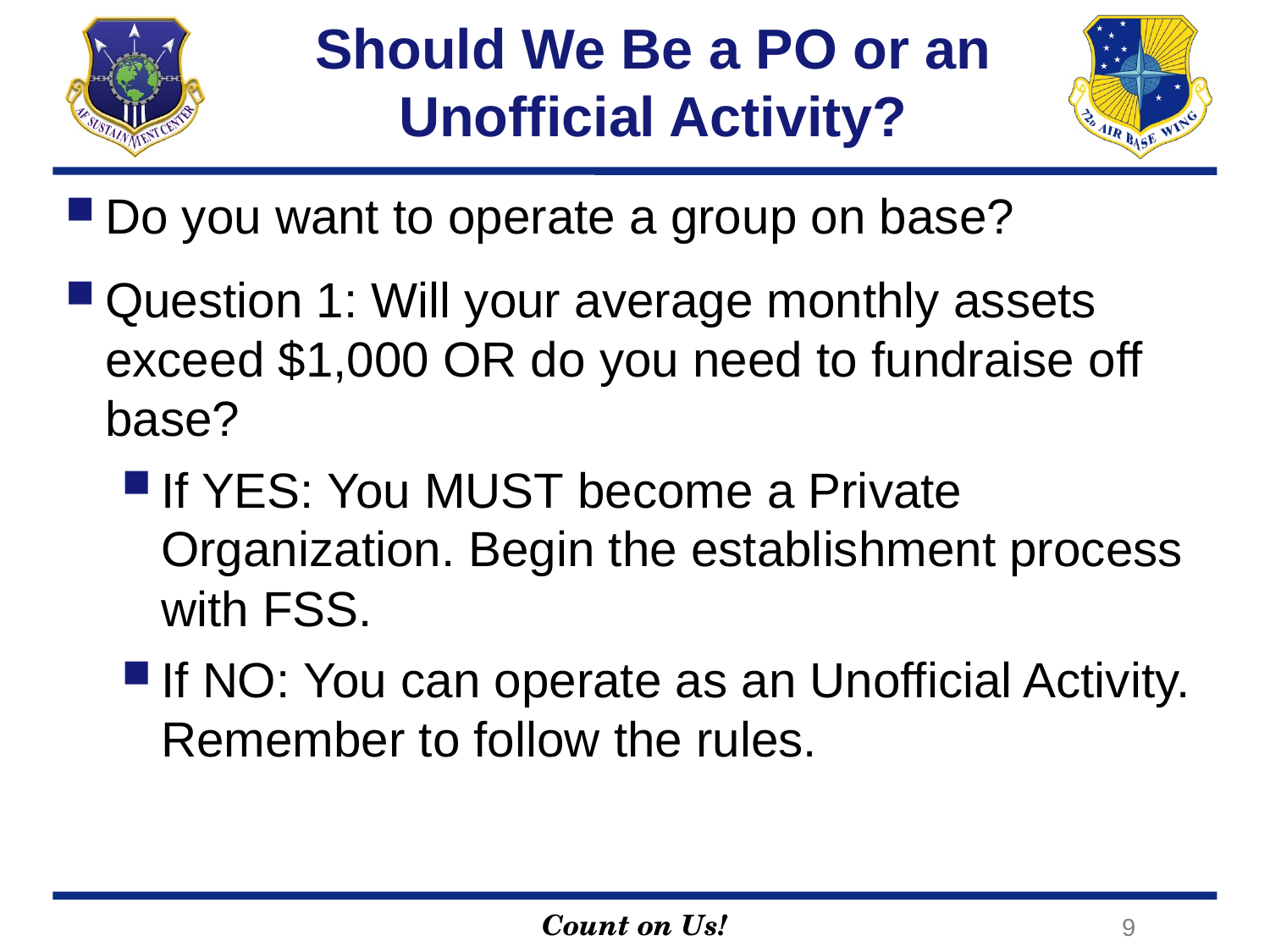

# Should We Be a PO or an Unofficial Activity?
Do you want to operate a group on base?
Question 1: Will your average monthly assets exceed $1,000 OR do you need to fundraise off base?
If YES: You MUST become a Private Organization. Begin the establishment process with FSS.
If NO: You can operate as an Unofficial Activity. Remember to follow the rules.
9